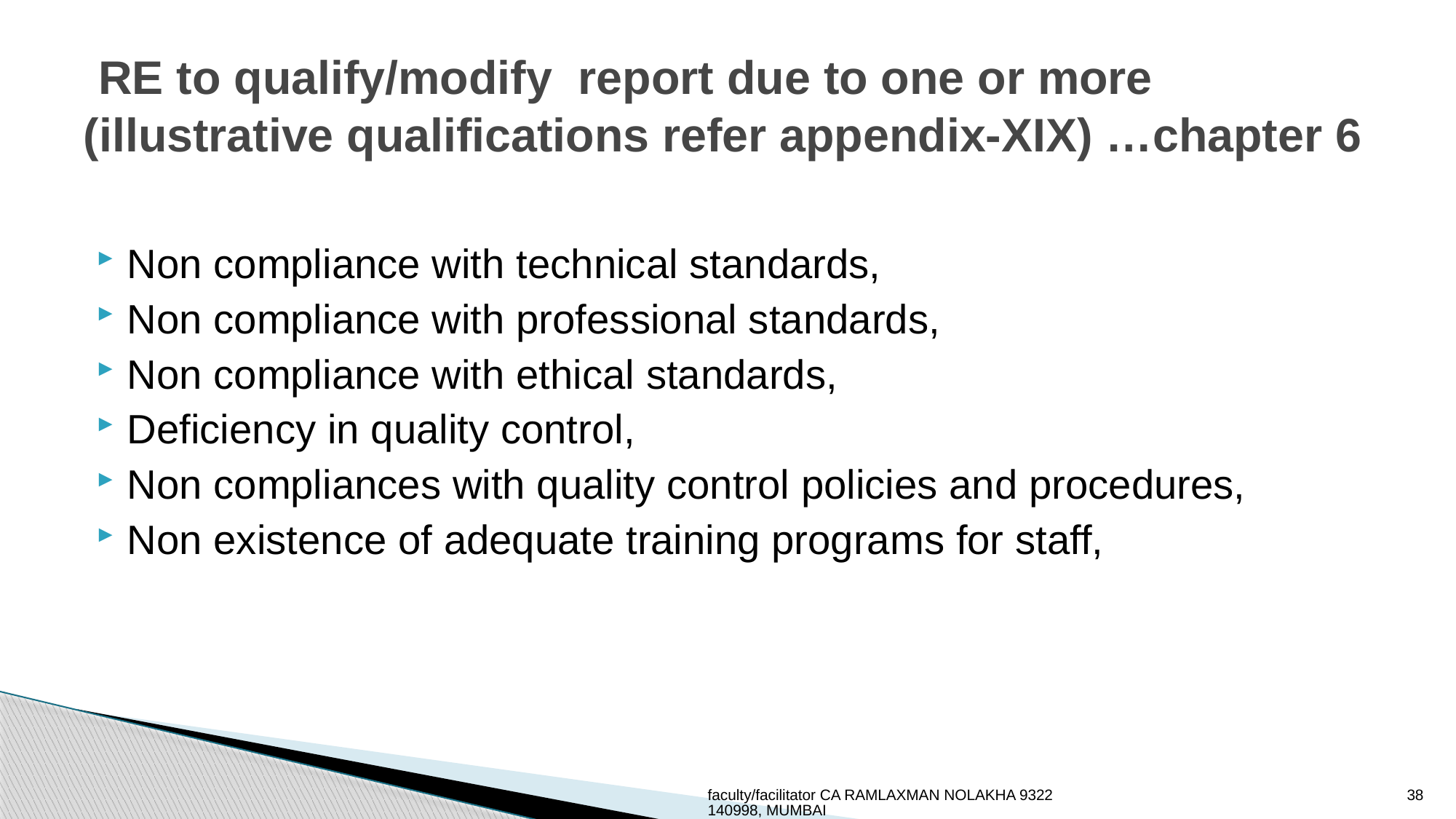

# RE to qualify/modify  report due to one or more (illustrative qualifications refer appendix-XIX) …chapter 6

Non compliance with technical standards,
Non compliance with professional standards,
Non compliance with ethical standards,
Deficiency in quality control,
Non compliances with quality control policies and procedures,
Non existence of adequate training programs for staff,

faculty/facilitator CA RAMLAXMAN NOLAKHA 9322140998, MUMBAI
38